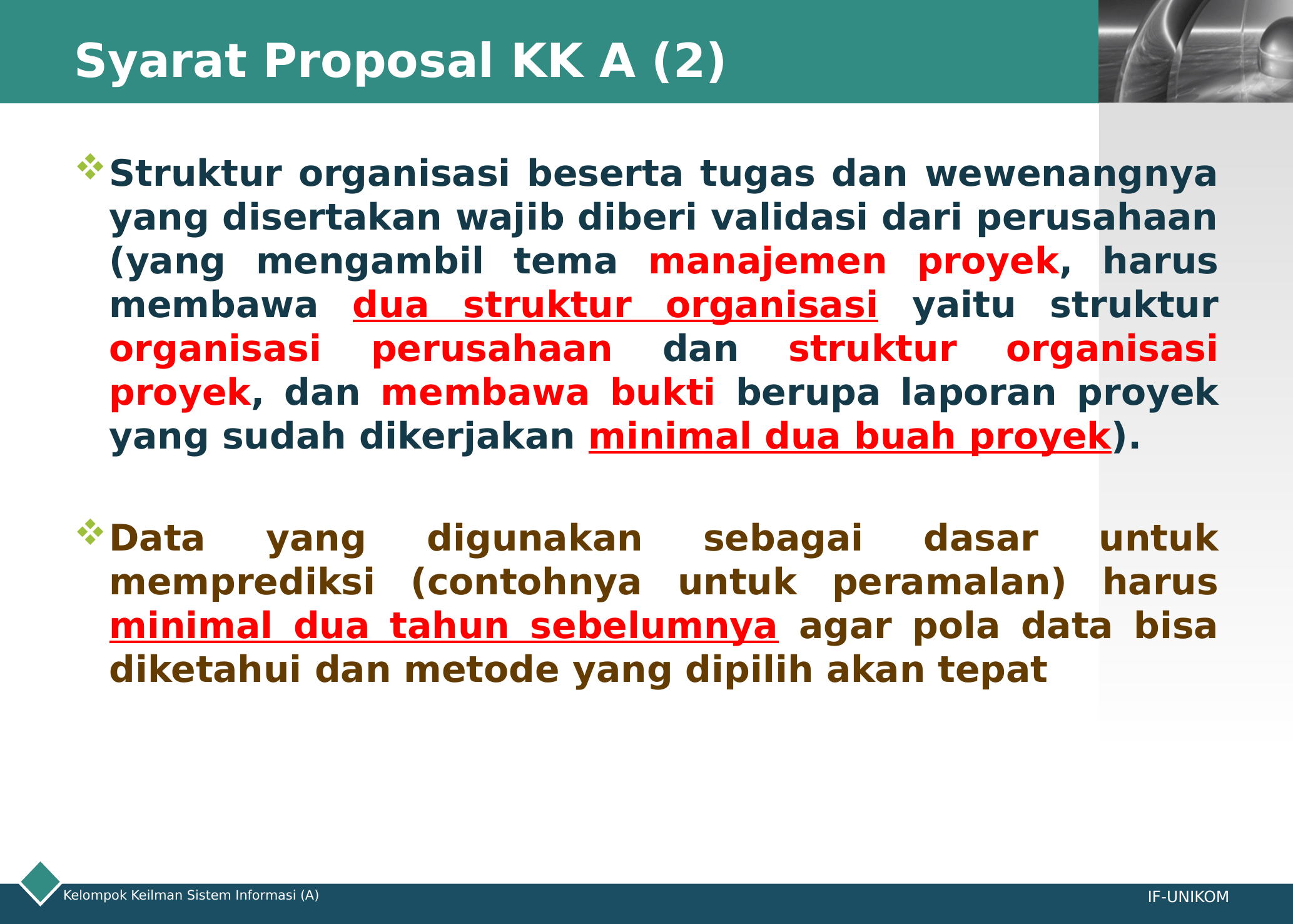

# Syarat Proposal KK A (2)
Struktur organisasi beserta tugas dan wewenangnya yang disertakan wajib diberi validasi dari perusahaan (yang mengambil tema manajemen proyek, harus membawa dua struktur organisasi yaitu struktur organisasi perusahaan dan struktur organisasi proyek, dan membawa bukti berupa laporan proyek yang sudah dikerjakan minimal dua buah proyek).

Data yang digunakan sebagai dasar untuk memprediksi (contohnya untuk peramalan) harus minimal dua tahun sebelumnya agar pola data bisa diketahui dan metode yang dipilih akan tepat
IF-UNIKOM
Kelompok Keilman Sistem Informasi (A)